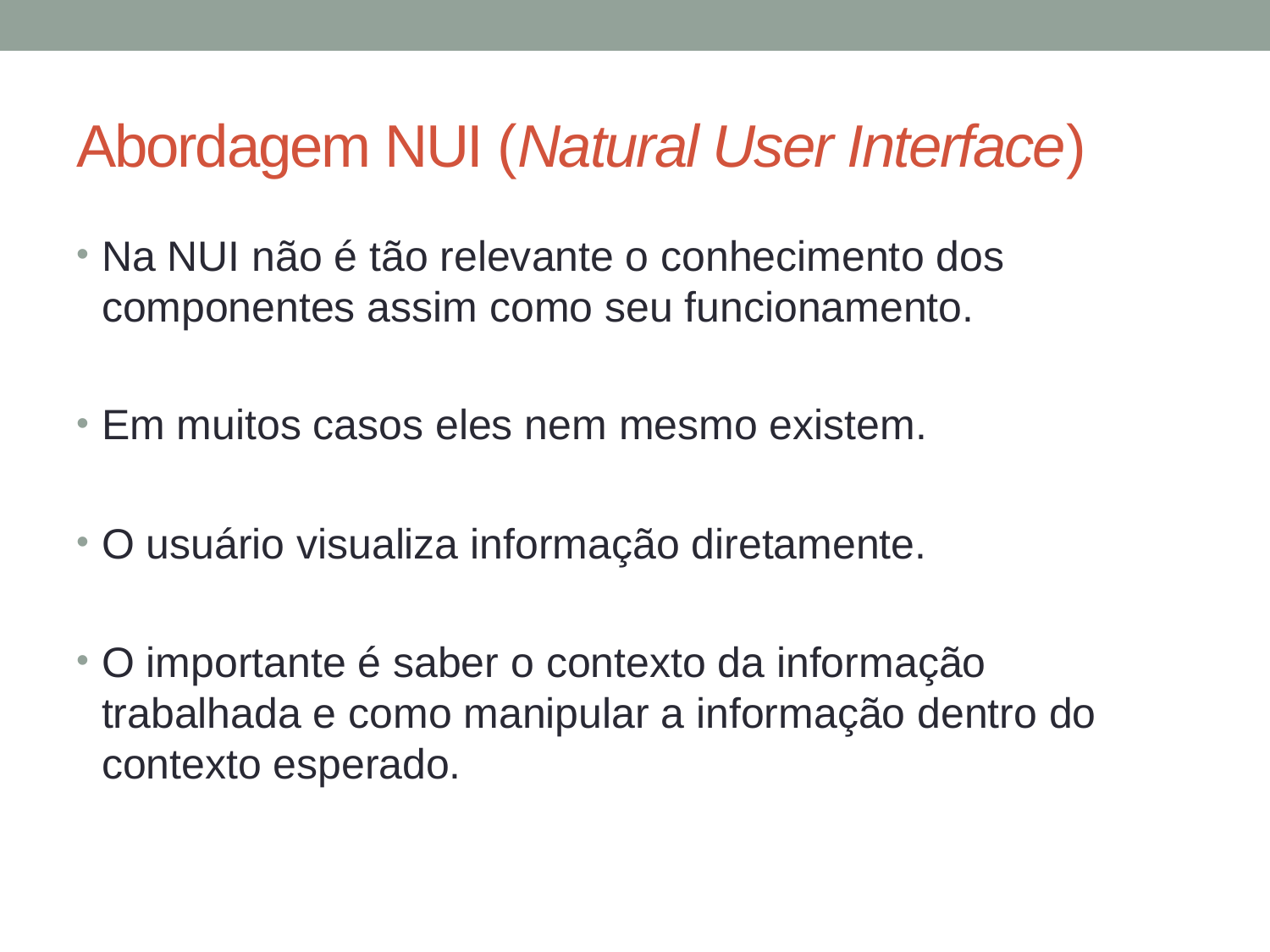

# Abordagem NUI (Natural User Interface)
Na NUI não é tão relevante o conhecimento dos componentes assim como seu funcionamento.

Em muitos casos eles nem mesmo existem.

O usuário visualiza informação diretamente.

O importante é saber o contexto da informação trabalhada e como manipular a informação dentro do contexto esperado.